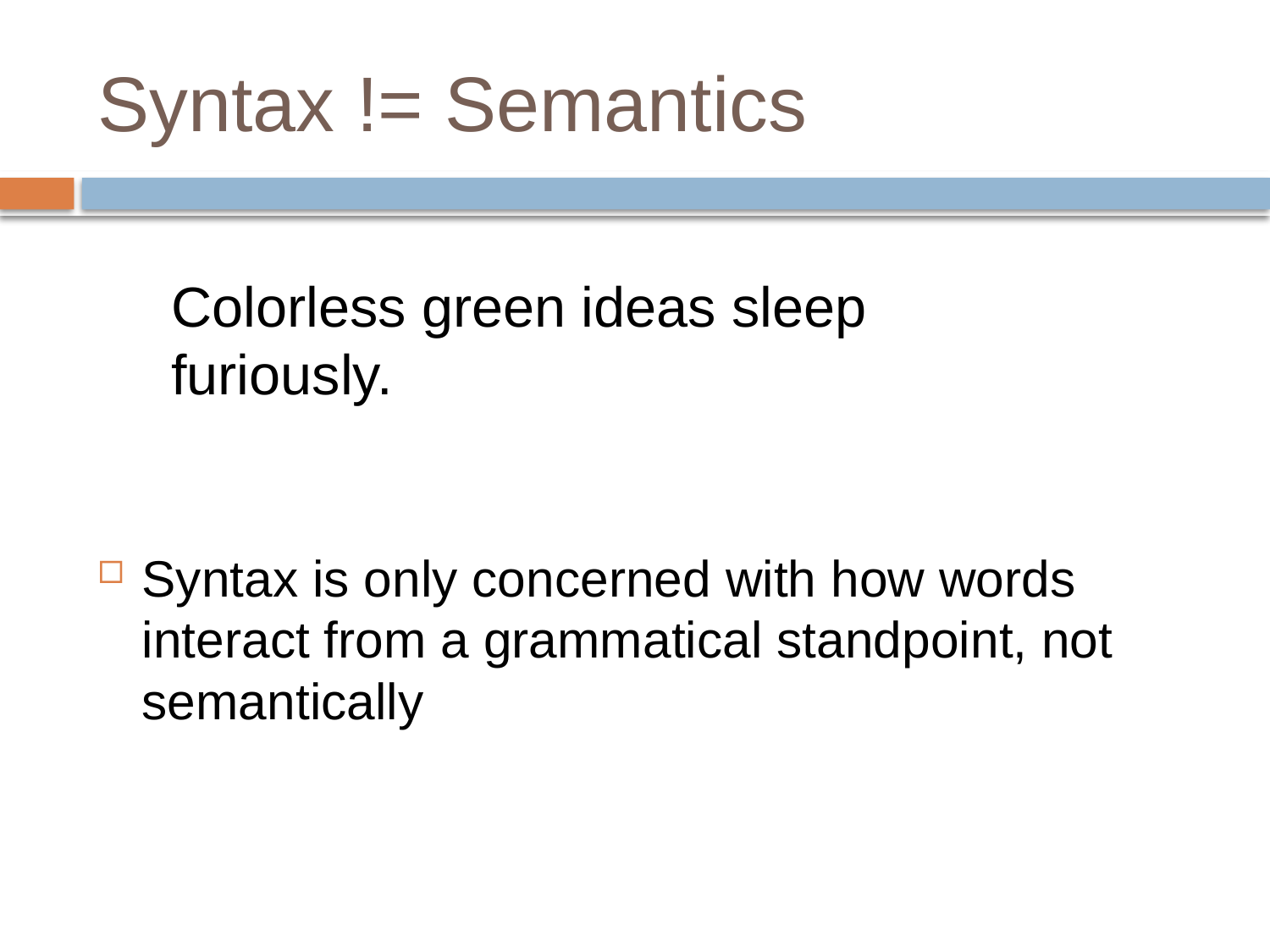

# Syntax != Semantics
Colorless green ideas sleep furiously.
Syntax is only concerned with how words interact from a grammatical standpoint, not semantically